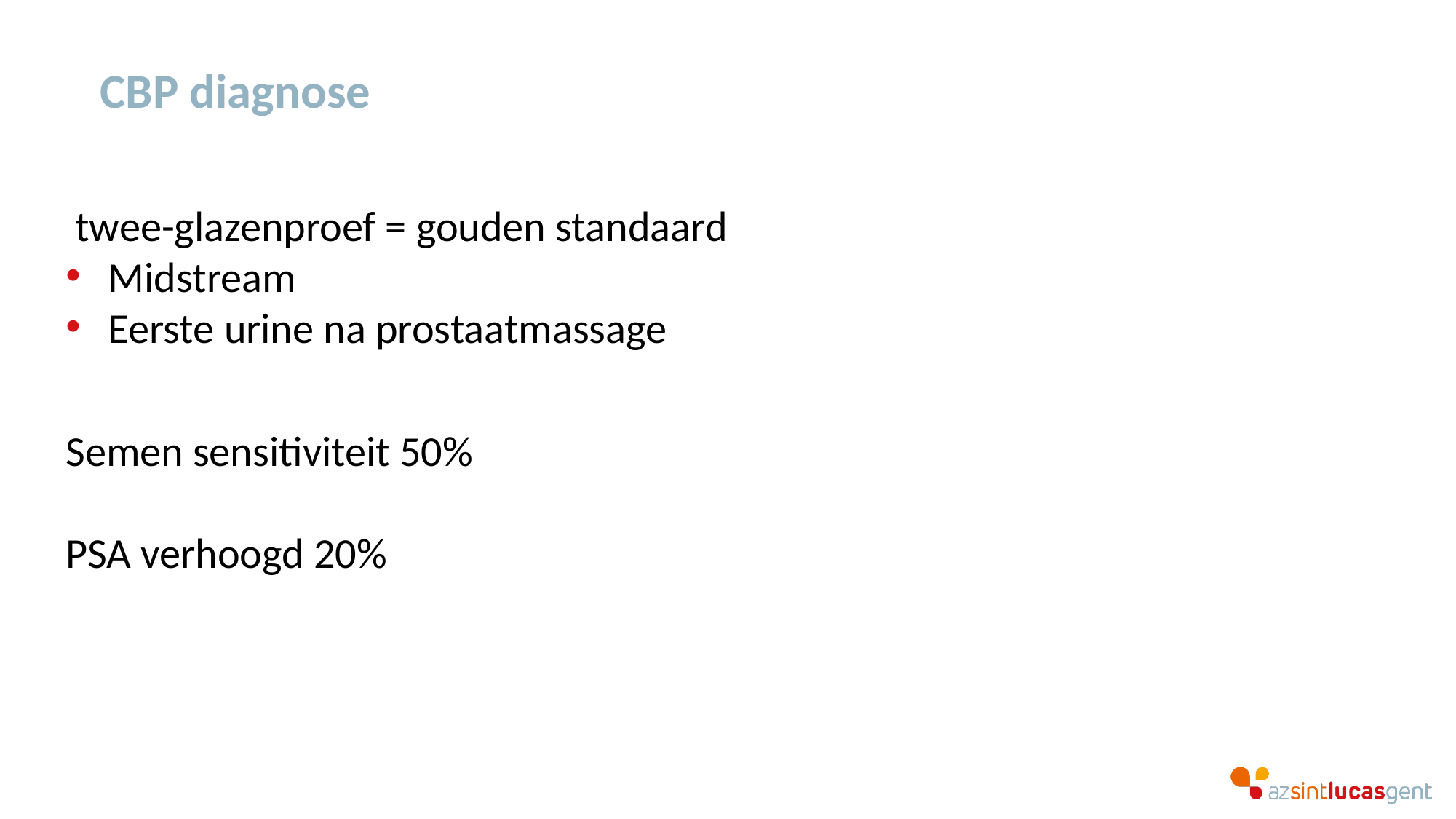

# CBP diagnose
 twee-glazenproef = gouden standaard
Midstream
Eerste urine na prostaatmassage

Semen sensitiviteit 50%

PSA verhoogd 20%